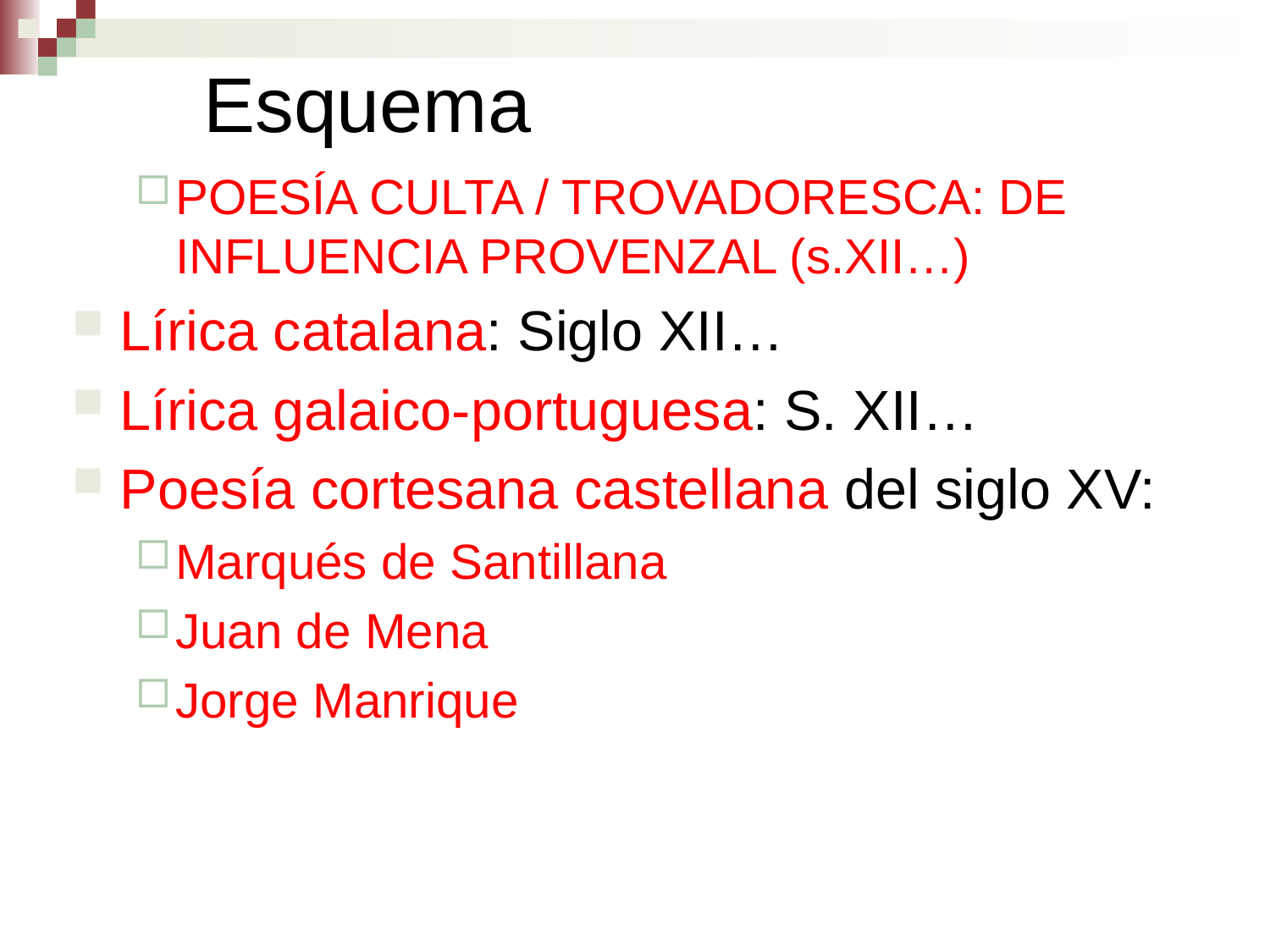

# Esquema
POESÍA CULTA / TROVADORESCA: DE INFLUENCIA PROVENZAL (s.XII…)
Lírica catalana: Siglo XII…
Lírica galaico-portuguesa: S. XII…
Poesía cortesana castellana del siglo XV:
Marqués de Santillana
Juan de Mena
Jorge Manrique